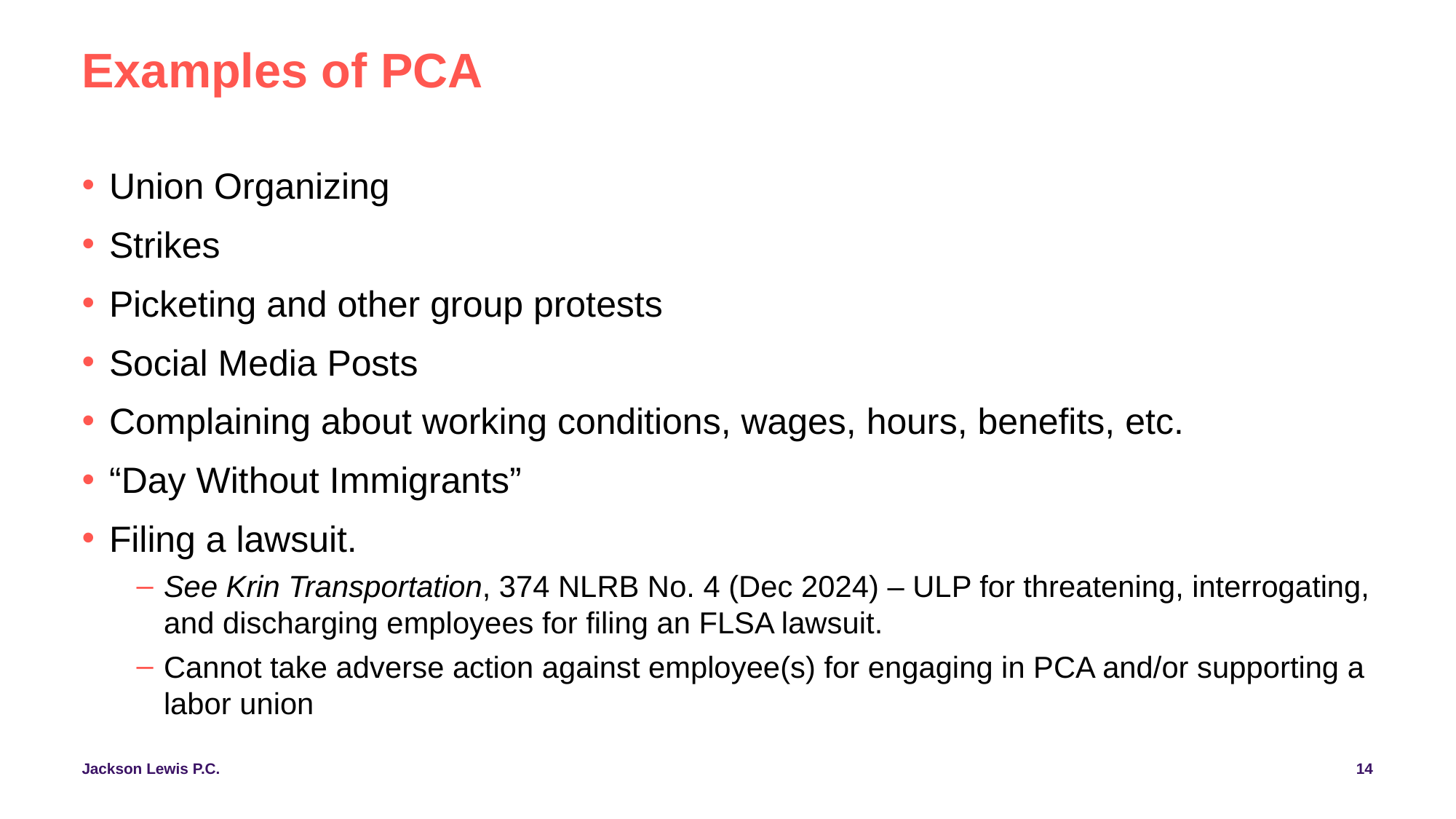

# Examples of PCA
Union Organizing
Strikes
Picketing and other group protests
Social Media Posts
Complaining about working conditions, wages, hours, benefits, etc.
“Day Without Immigrants”
Filing a lawsuit.
See Krin Transportation, 374 NLRB No. 4 (Dec 2024) – ULP for threatening, interrogating, and discharging employees for filing an FLSA lawsuit.
Cannot take adverse action against employee(s) for engaging in PCA and/or supporting a labor union
14
Jackson Lewis P.C.